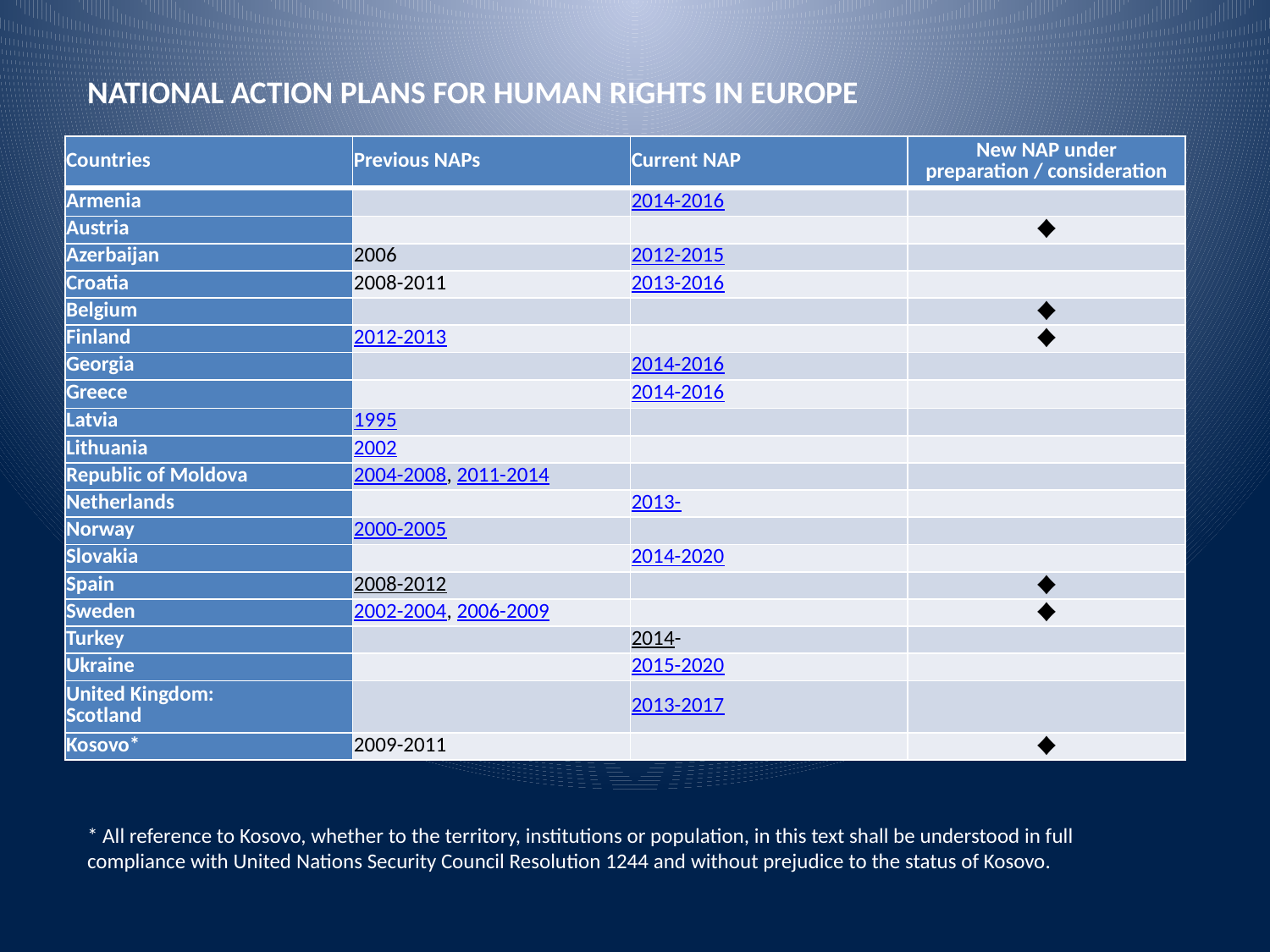

NATIONAL ACTION PLANS FOR HUMAN RIGHTS IN EUROPE
| Countries | Previous NAPs | Current NAP | New NAP under preparation / consideration |
| --- | --- | --- | --- |
| Armenia |  | 2014-2016 |  |
| Austria |  |  | ♦ |
| Azerbaijan | 2006 | 2012-2015 |  |
| Croatia | 2008-2011 | 2013-2016 |  |
| Belgium |  |  | ♦ |
| Finland | 2012-2013 |  | ♦ |
| Georgia |  | 2014-2016 |  |
| Greece |  | 2014-2016 |  |
| Latvia | 1995 |  |  |
| Lithuania | 2002 |  |  |
| Republic of Moldova | 2004-2008, 2011-2014 |  |  |
| Netherlands |  | 2013- |  |
| Norway | 2000-2005 |  |  |
| Slovakia |  | 2014-2020 |  |
| Spain | 2008-2012 |  | ♦ |
| Sweden | 2002-2004, 2006-2009 |  | ♦ |
| Turkey |  | 2014- |  |
| Ukraine |  | 2015-2020 |  |
| United Kingdom: Scotland |  | 2013-2017 |  |
| Kosovo\* | 2009-2011 |  | ♦ |
* All reference to Kosovo, whether to the territory, institutions or population, in this text shall be understood in full compliance with United Nations Security Council Resolution 1244 and without prejudice to the status of Kosovo.